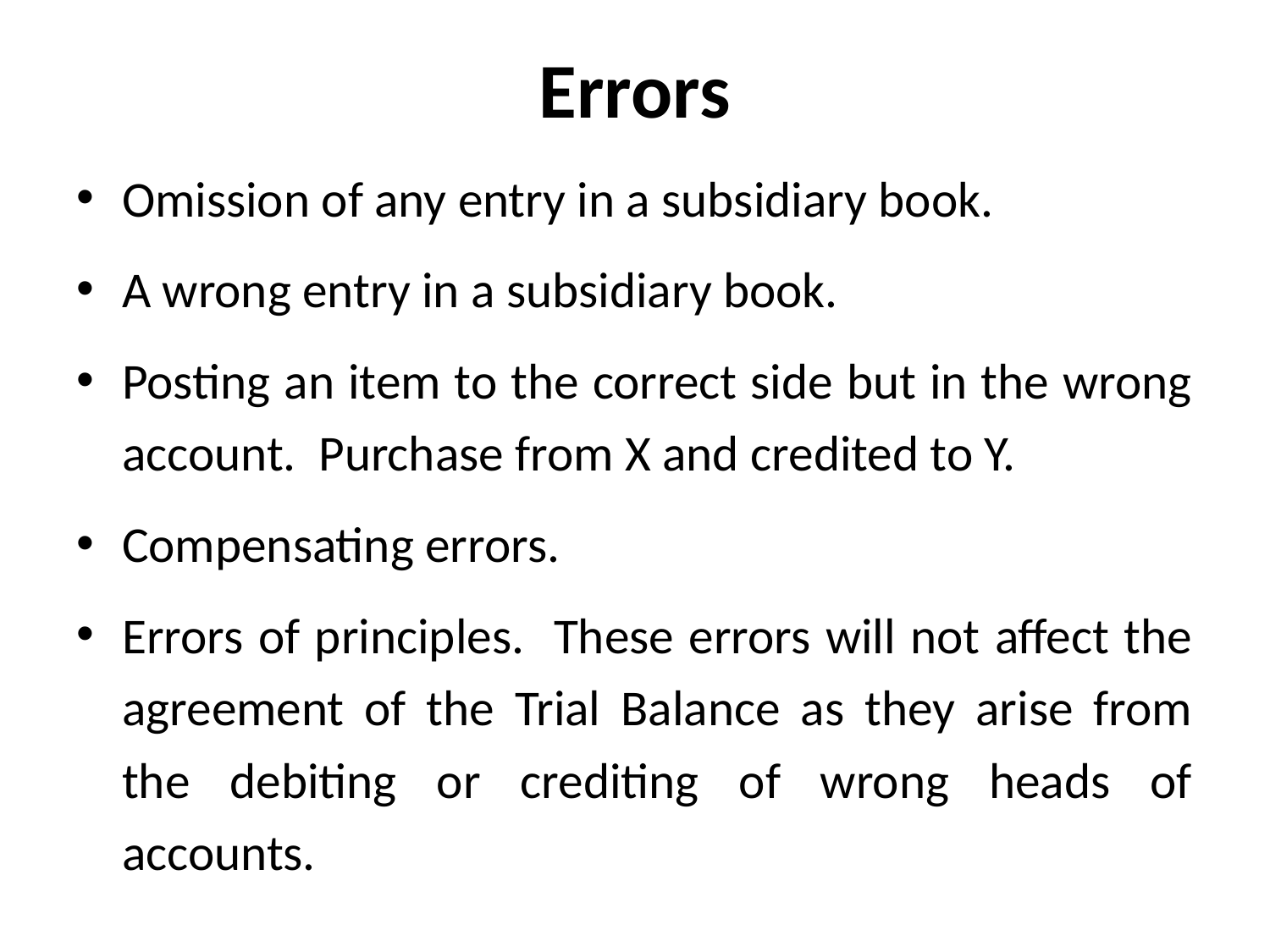

# Errors
Omission of any entry in a subsidiary book.
A wrong entry in a subsidiary book.
Posting an item to the correct side but in the wrong account.  Purchase from X and credited to Y.
Compensating errors.
Errors of principles.  These errors will not affect the agreement of the Trial Balance as they arise from the debiting or crediting of wrong heads of accounts.